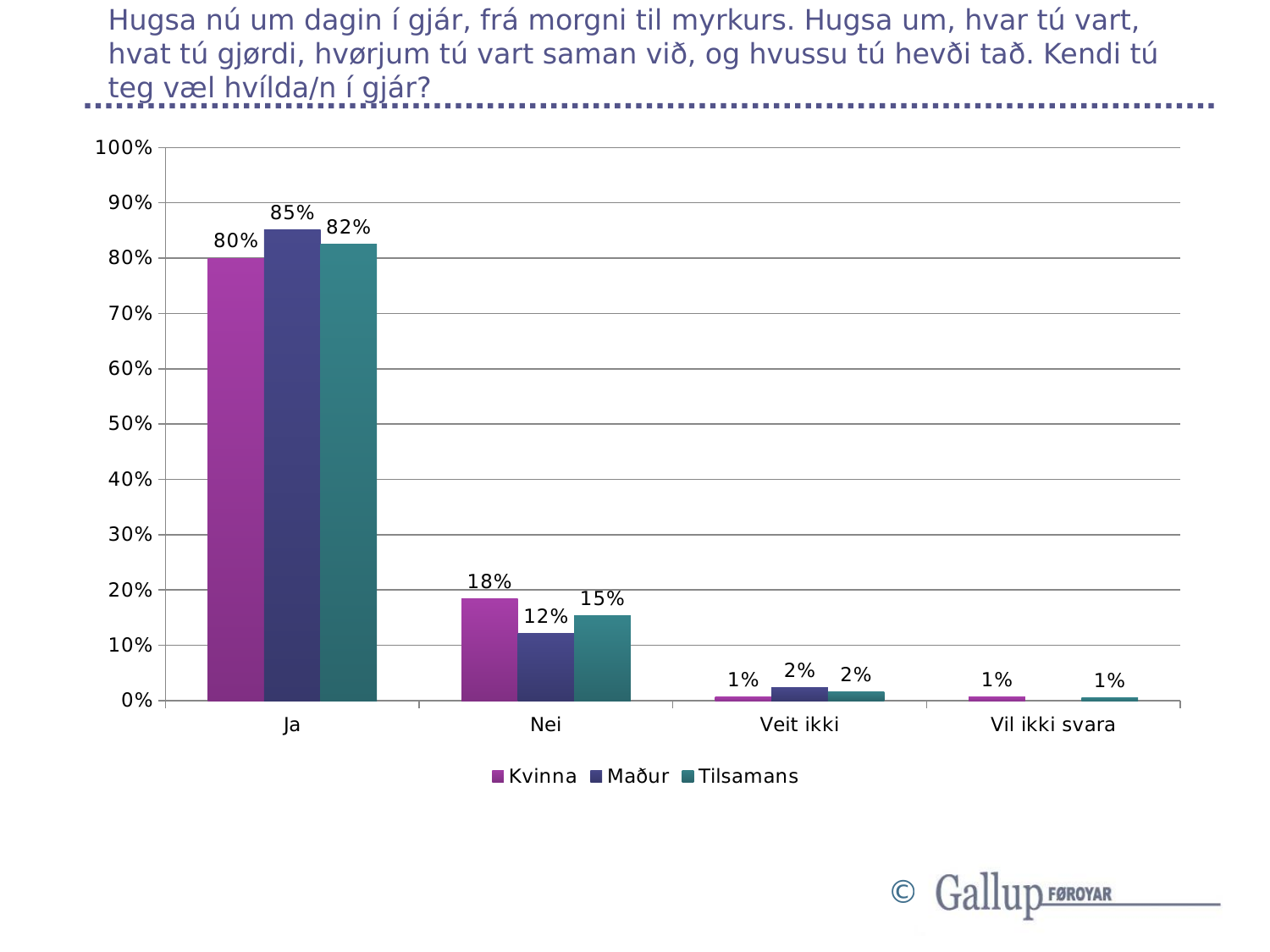

# Hugsa nú um dagin í gjár, frá morgni til myrkurs. Hugsa um, hvar tú vart, hvat tú gjørdi, hvørjum tú vart saman við, og hvussu tú hevði tað. Kendi tú teg væl hvílda/n í gjár?

### Chart

| Category | Kvinna | Maður | Tilsamans |
|---|---|---|---|
| Ja | 0.8 | 0.8508064516129032 | 0.8245614035087719 |
| Nei | 0.18490566037735848 | 0.12096774193548387 | 0.1539961013645224 |
| Veit ikki | 0.007547169811320755 | 0.024193548387096774 | 0.015594541910331383 |
| Vil ikki svara | 0.007547169811320755 | None | 0.005847953216374269 |